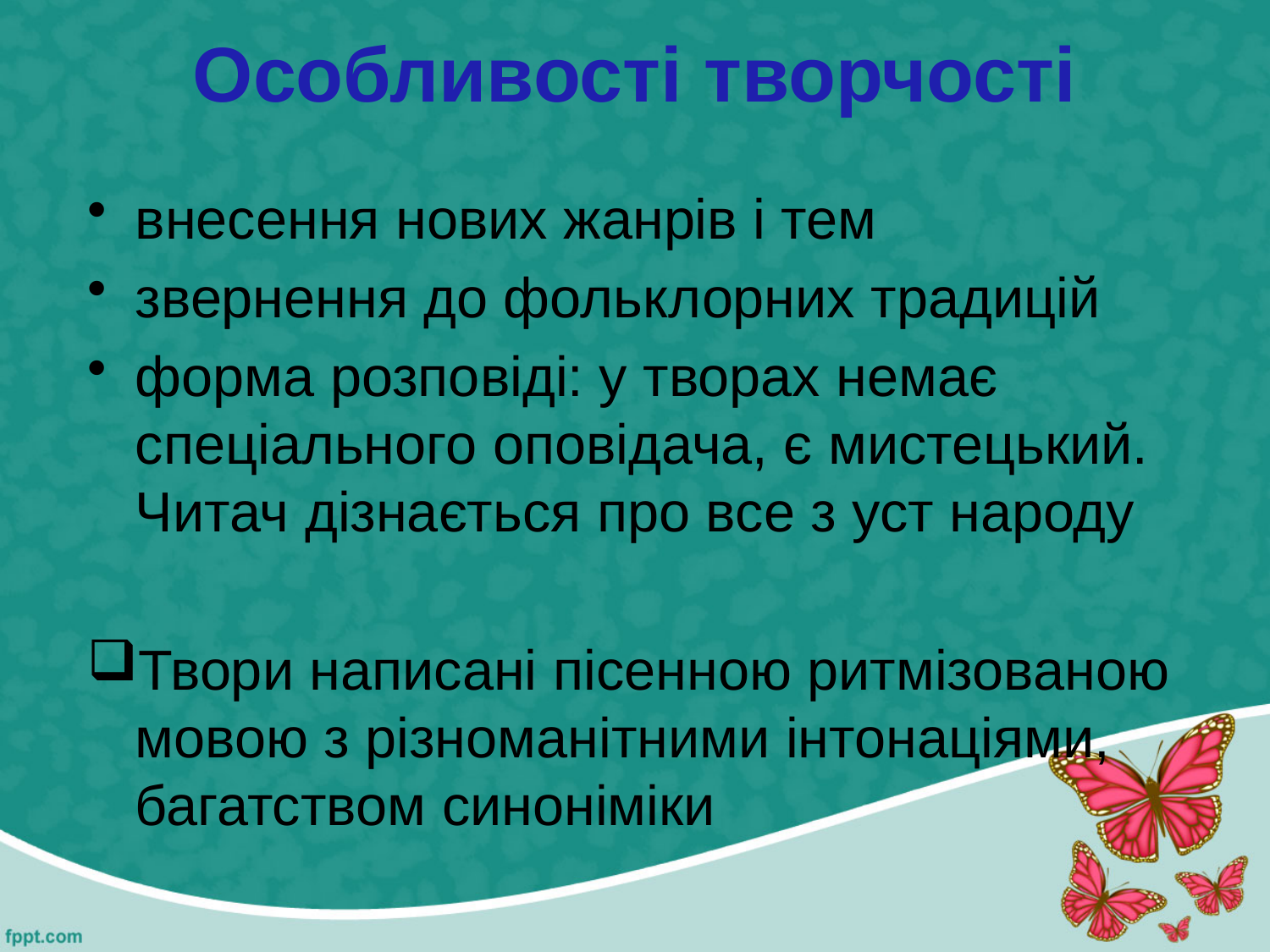

# Особливості творчості
внесення нових жанрів і тем
звернення до фольклорних традицій
форма розповіді: у творах немає спеціального оповідача, є мистецький. Читач дізнається про все з уст народу

Твори написані пісенною ритмізованою мовою з різноманітними інтонаціями, багатством синоніміки